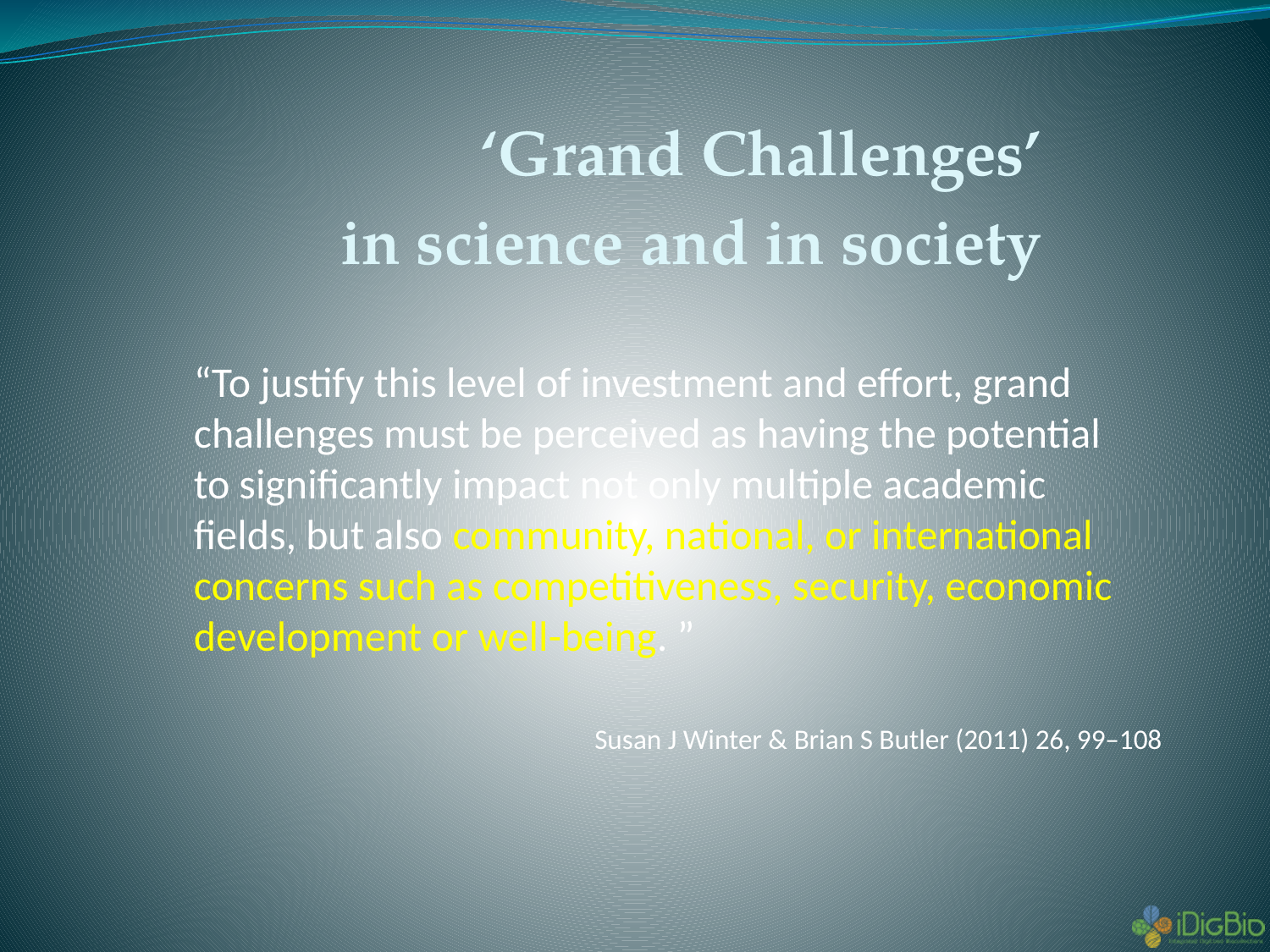

‘Grand Challenges’
in science and in society
#
“To justify this level of investment and effort, grand
challenges must be perceived as having the potential
to significantly impact not only multiple academic
fields, but also community, national, or international
concerns such as competitiveness, security, economic
development or well-being. ”

Susan J Winter & Brian S Butler (2011) 26, 99–108